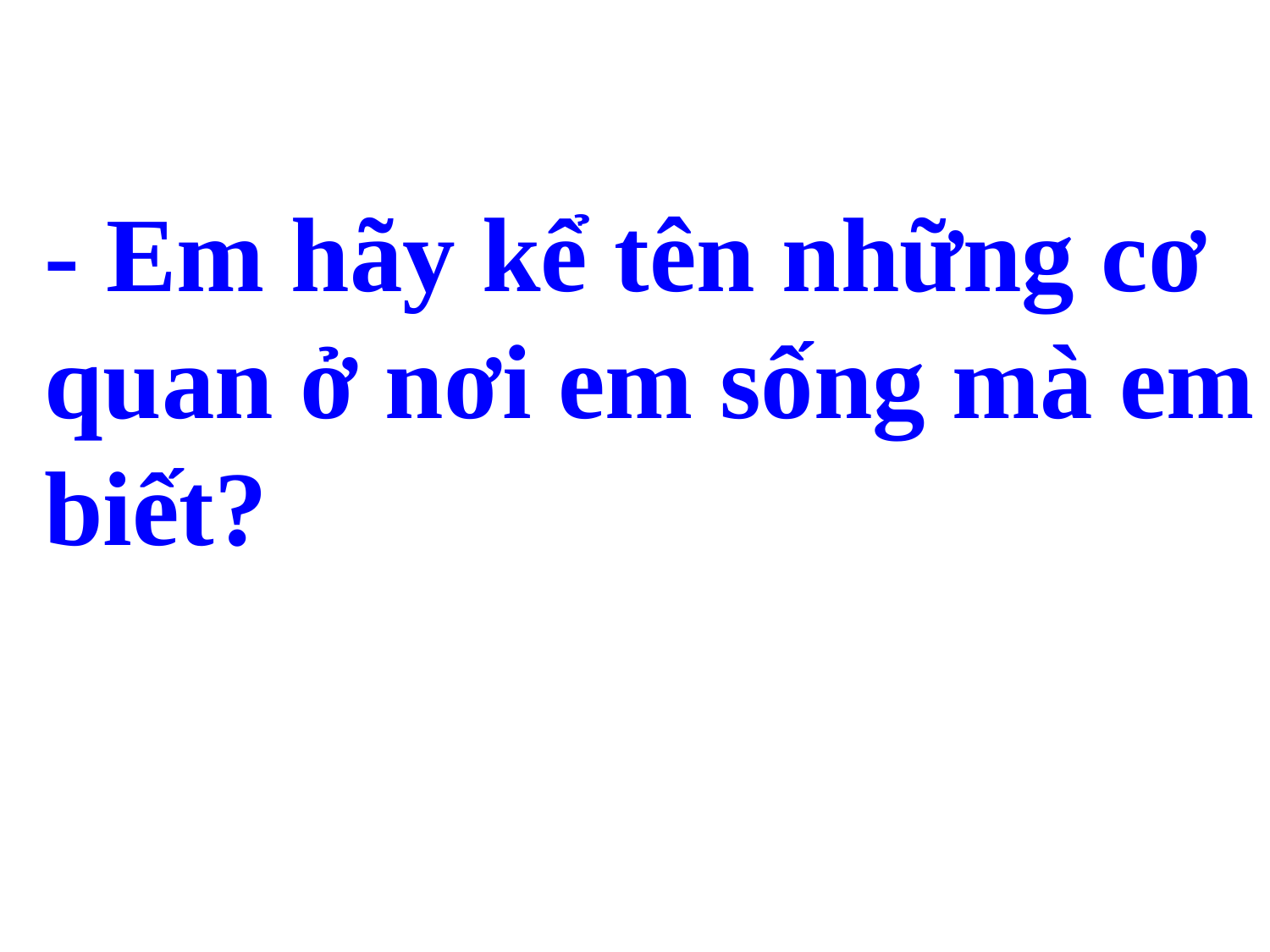

- Em hãy kể tên những cơ quan ở nơi em sống mà em biết?